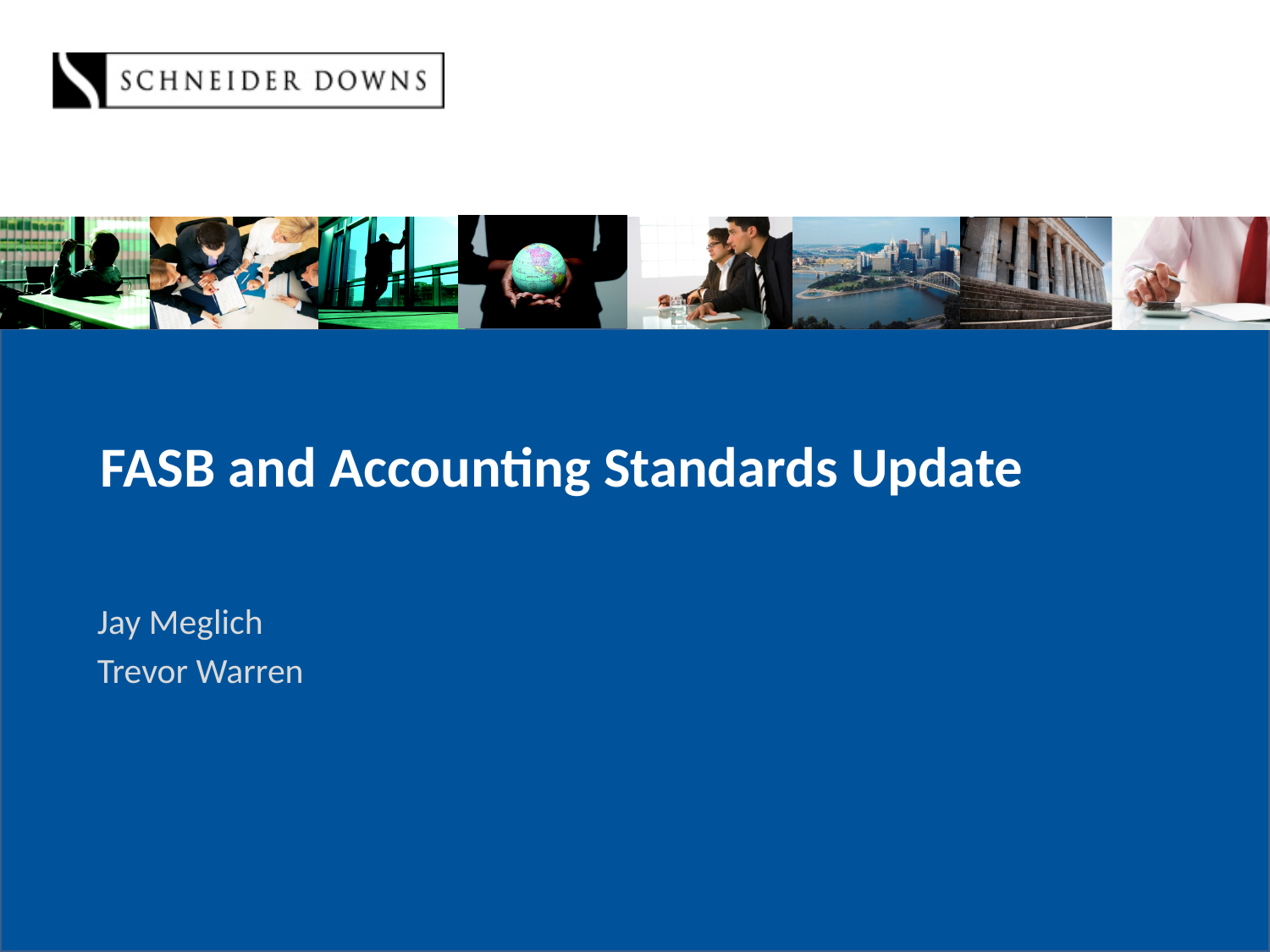

# FASB and Accounting Standards Update
Jay Meglich
Trevor Warren